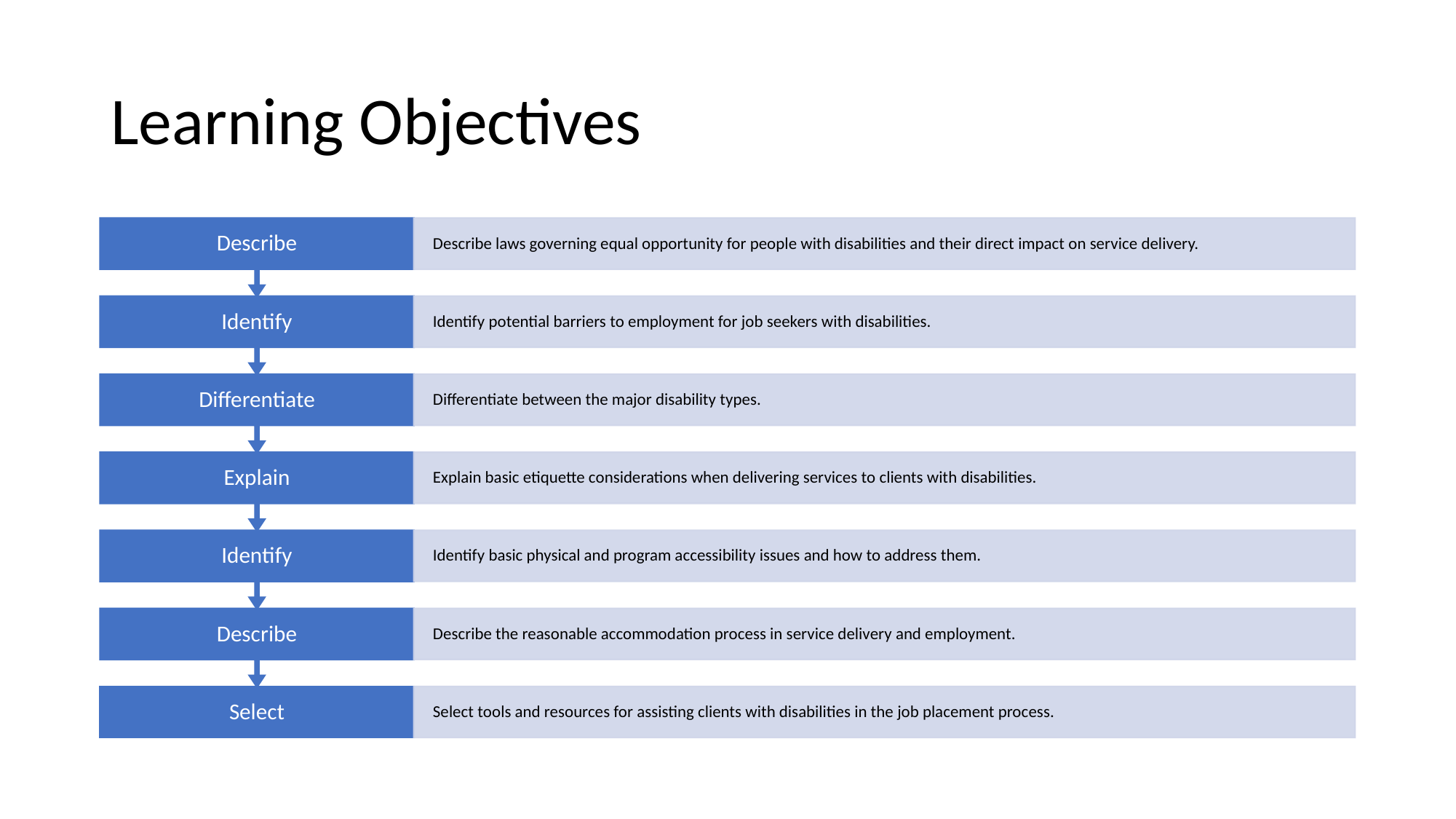

# Learning Objectives
Select
Select tools and resources for assisting clients with disabilities in the job placement process.
Describe
Describe the reasonable accommodation process in service delivery and employment.
Identify
Identify basic physical and program accessibility issues and how to address them.
Explain
Explain basic etiquette considerations when delivering services to clients with disabilities.
Differentiate
Differentiate between the major disability types.
Identify
Identify potential barriers to employment for job seekers with disabilities.
Describe
Describe laws governing equal opportunity for people with disabilities and their direct impact on service delivery.